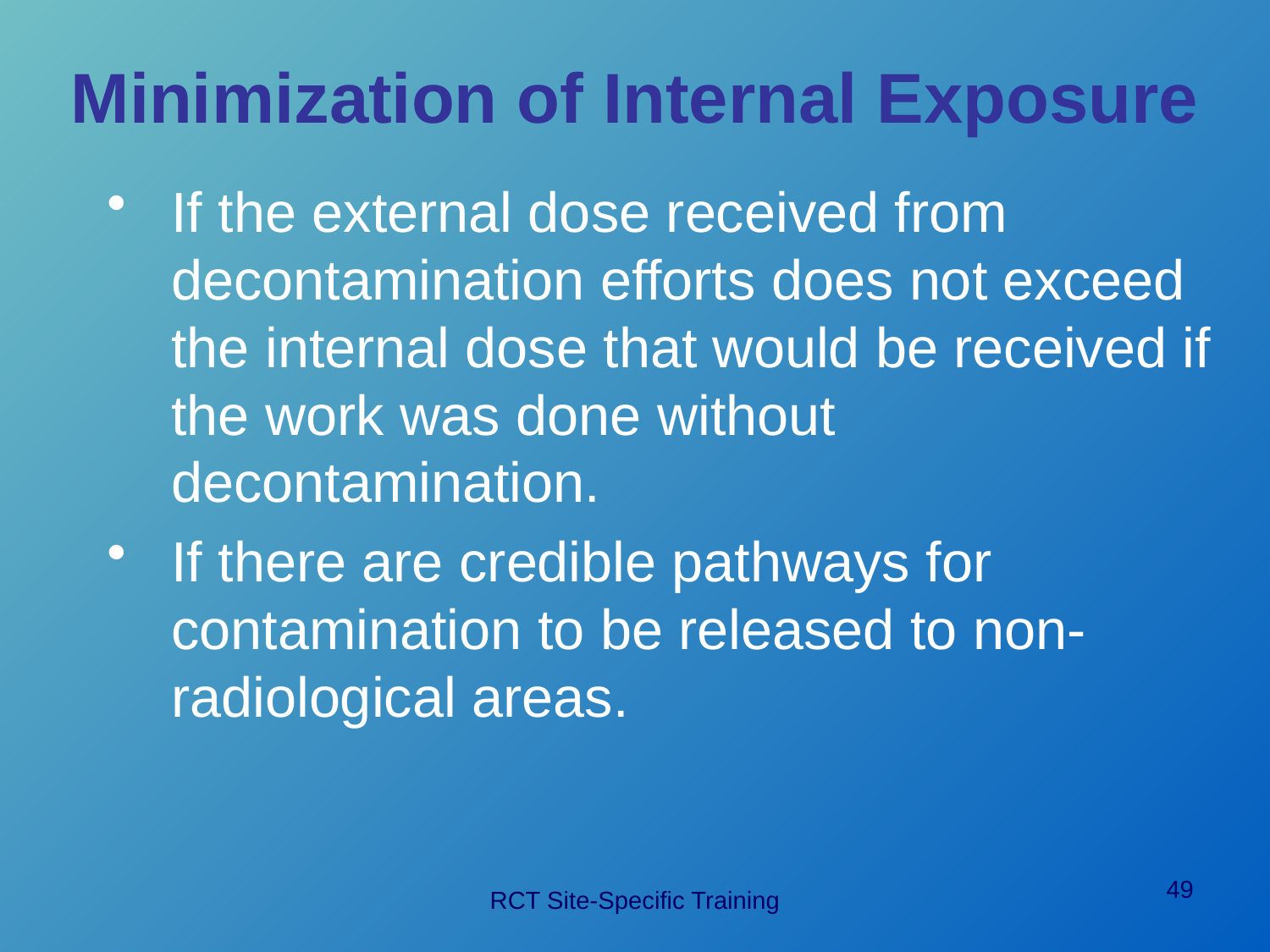

# Minimization of Internal Exposure
If the external dose received from decontamination efforts does not exceed the internal dose that would be received if the work was done without decontamination.
If there are credible pathways for contamination to be released to non-radiological areas.

49
RCT Site-Specific Training